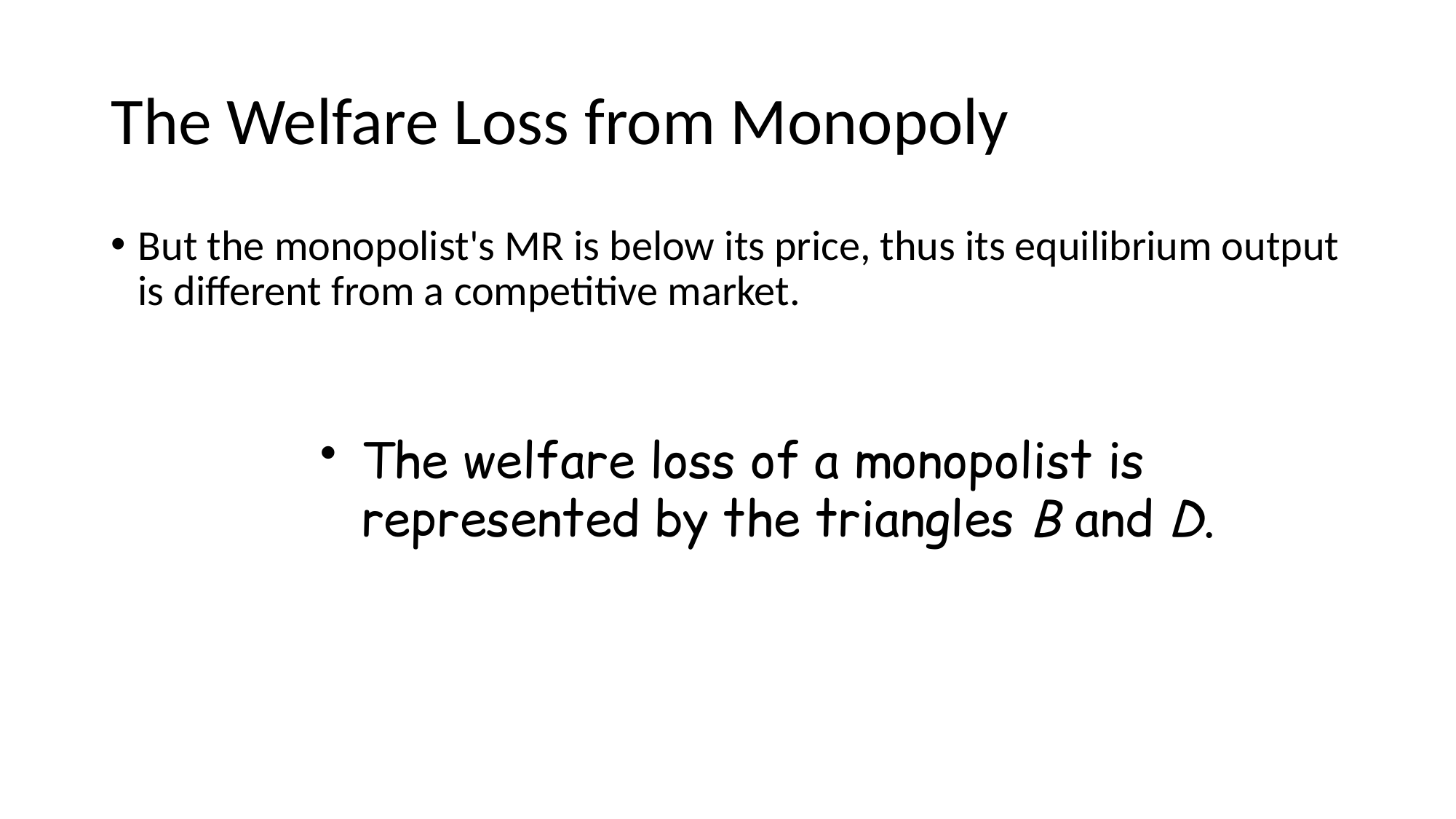

# The Welfare Loss from Monopoly
But the monopolist's MR is below its price, thus its equilibrium output is different from a competitive market.
The welfare loss of a monopolist is represented by the triangles B and D.